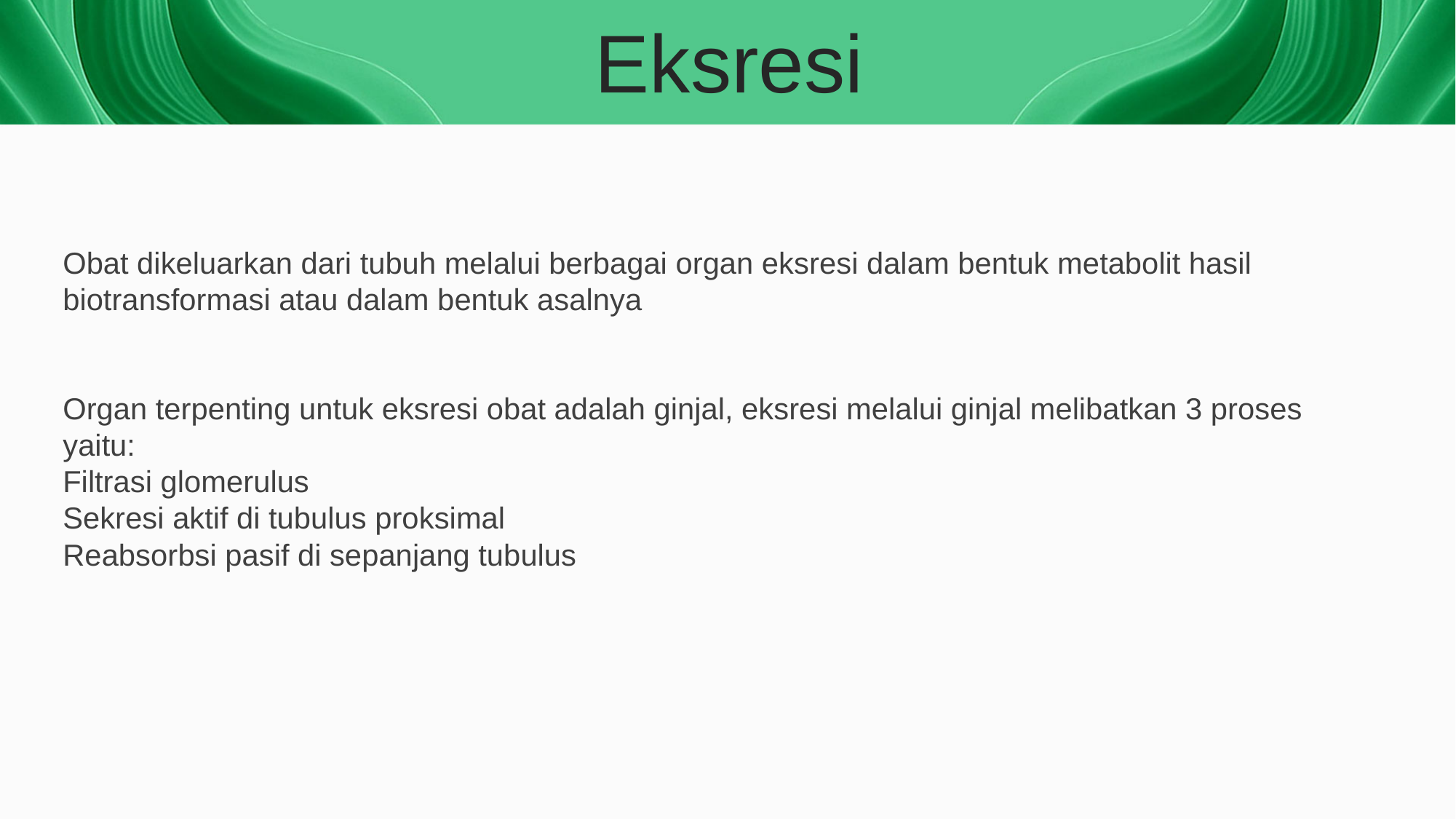

Eksresi
Obat dikeluarkan dari tubuh melalui berbagai organ eksresi dalam bentuk metabolit hasil biotransformasi atau dalam bentuk asalnya

Organ terpenting untuk eksresi obat adalah ginjal, eksresi melalui ginjal melibatkan 3 proses yaitu:
Filtrasi glomerulus
Sekresi aktif di tubulus proksimal
Reabsorbsi pasif di sepanjang tubulus